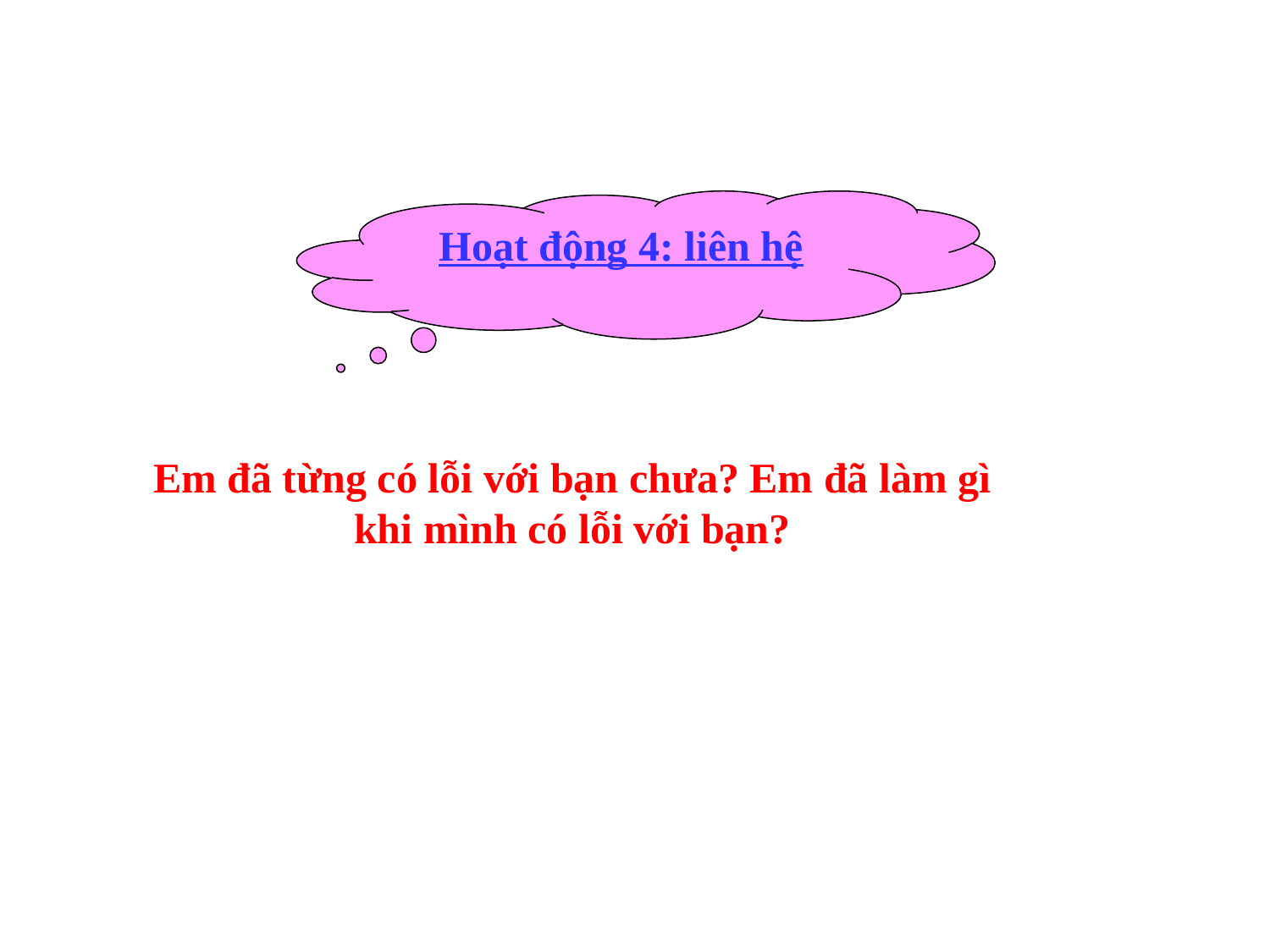

Hoạt động 4: liên hệ
Em đã từng có lỗi với bạn chưa? Em đã làm gì khi mình có lỗi với bạn?